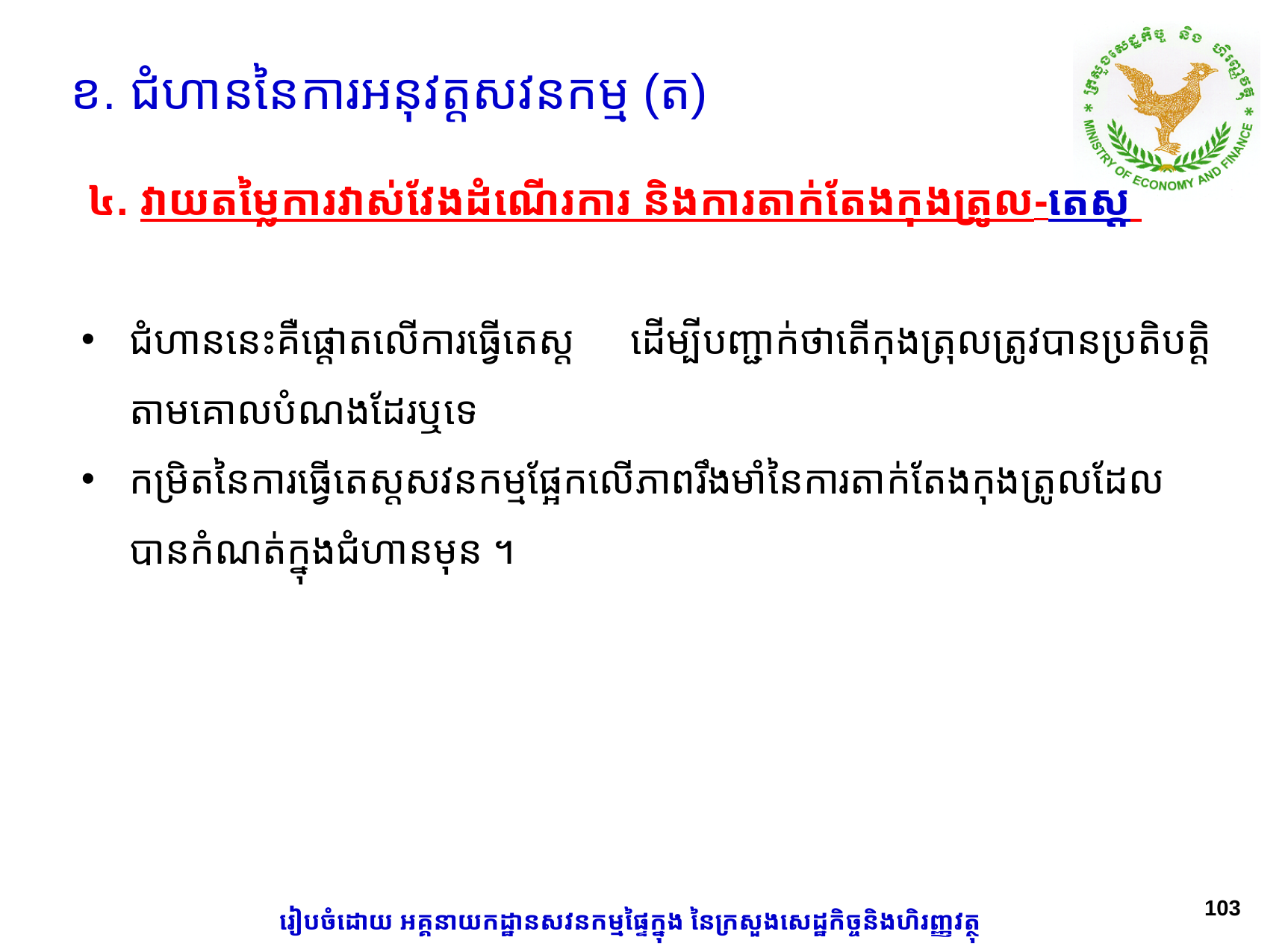

ខ. ជំហាននៃការអនុវត្តសវនកម្ម (ត)
៤. វាយតម្លៃការ​វាស់​វែងដំណើរការ និងការតាក់តែងកុងត្រូល-តេស្ត
ជំហាននេះគឺផ្តោតលើការធ្វើតេស្ត ដើម្បីបញ្ជាក់ថាតើកុងត្រុលត្រូវបានប្រតិបត្តិតាមគោលបំណងដែរឬទេ
កម្រិតនៃការធ្វើតេស្តសវនកម្មផ្អែកលើភាពរឹងមាំនៃការតាក់តែងកុងត្រូលដែលបានកំណត់ក្នុងជំហានមុន ។